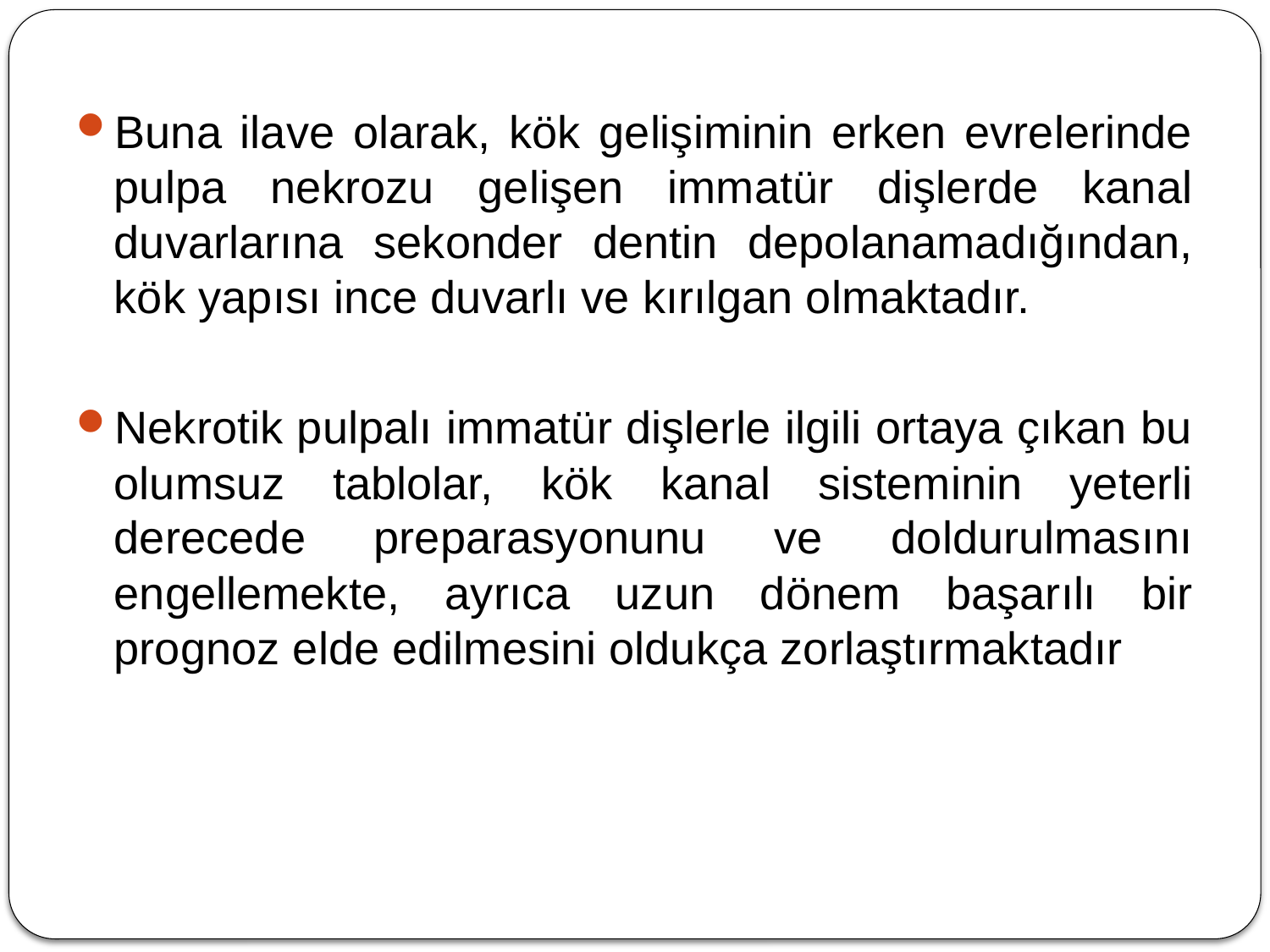

Buna ilave olarak, kök gelişiminin erken evrelerinde pulpa nekrozu gelişen immatür dişlerde kanal duvarlarına sekonder dentin depolanamadığından, kök yapısı ince duvarlı ve kırılgan olmaktadır.

Nekrotik pulpalı immatür dişlerle ilgili ortaya çıkan bu olumsuz tablolar, kök kanal sisteminin yeterli derecede preparasyonunu ve doldurulmasını engellemekte, ayrıca uzun dönem başarılı bir prognoz elde edilmesini oldukça zorlaştırmaktadır